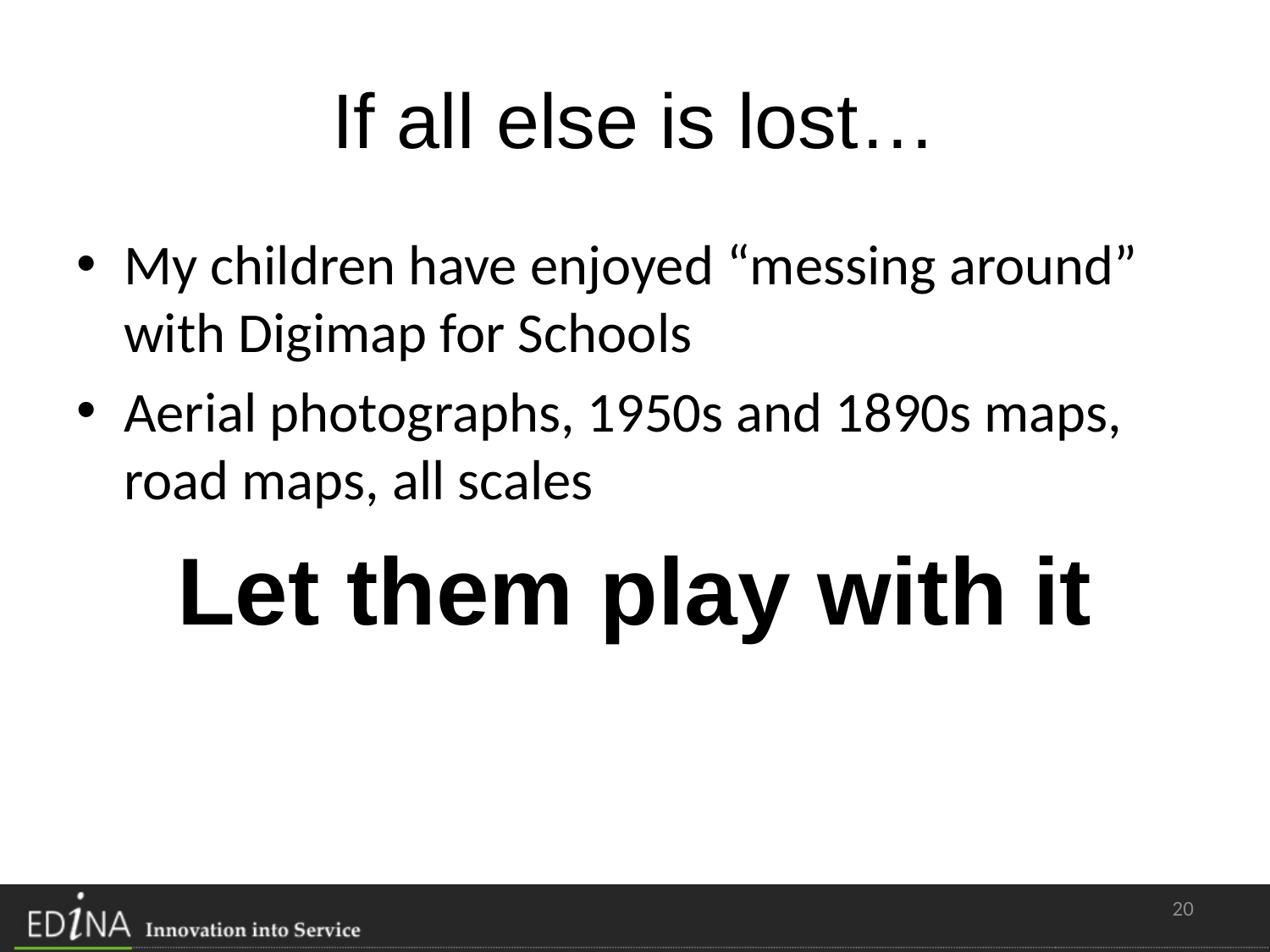

# If all else is lost…
My children have enjoyed “messing around” with Digimap for Schools
Aerial photographs, 1950s and 1890s maps, road maps, all scales
Let them play with it
20